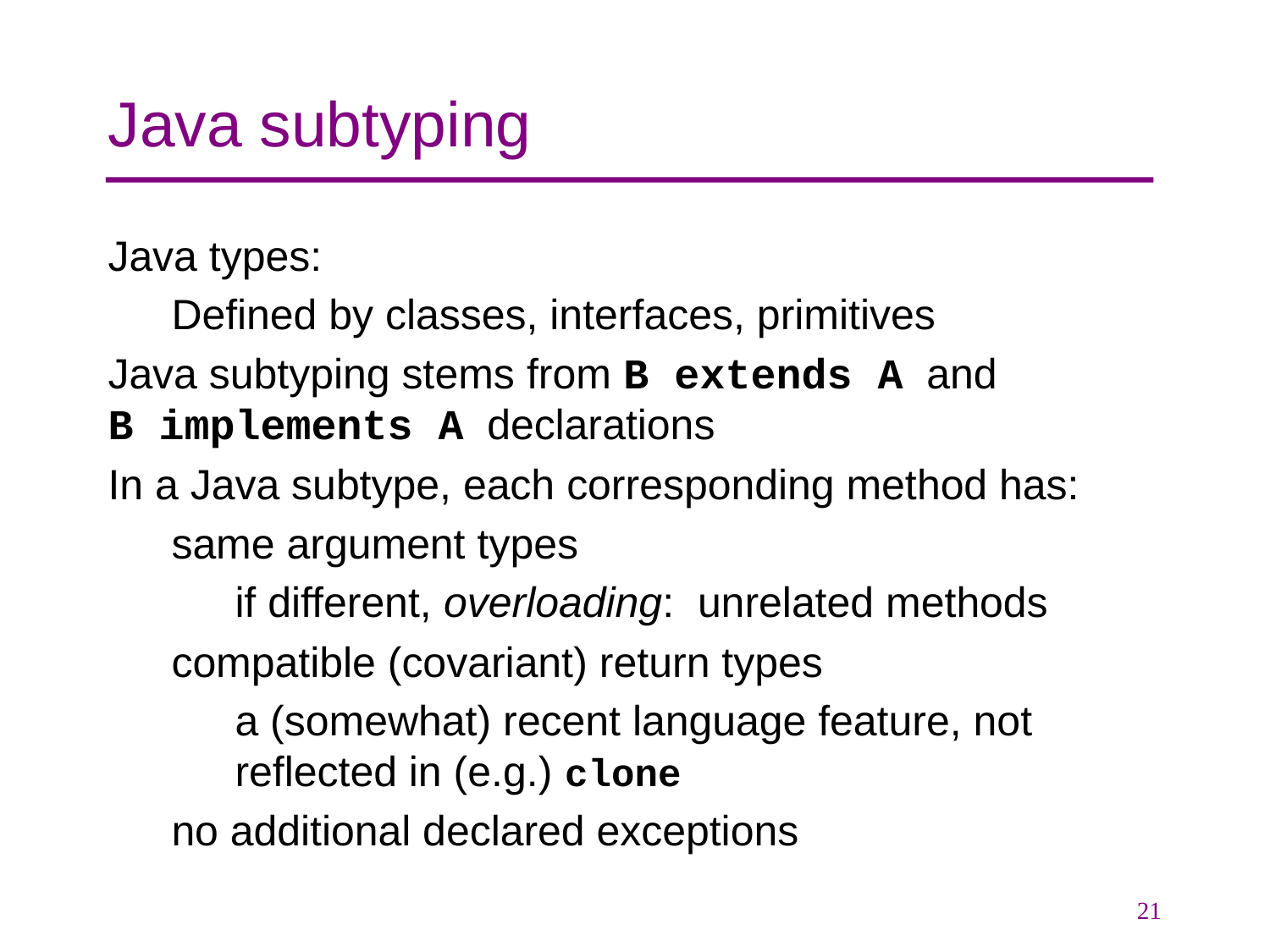

# Java subtyping
Java types:
Defined by classes, interfaces, primitives
Java subtyping stems from B extends A  and
B implements A  declarations
In a Java subtype, each corresponding method has:
same argument types
if different, overloading:  unrelated methods
compatible (covariant) return types
a (somewhat) recent language feature, not reflected in (e.g.) clone
no additional declared exceptions
21